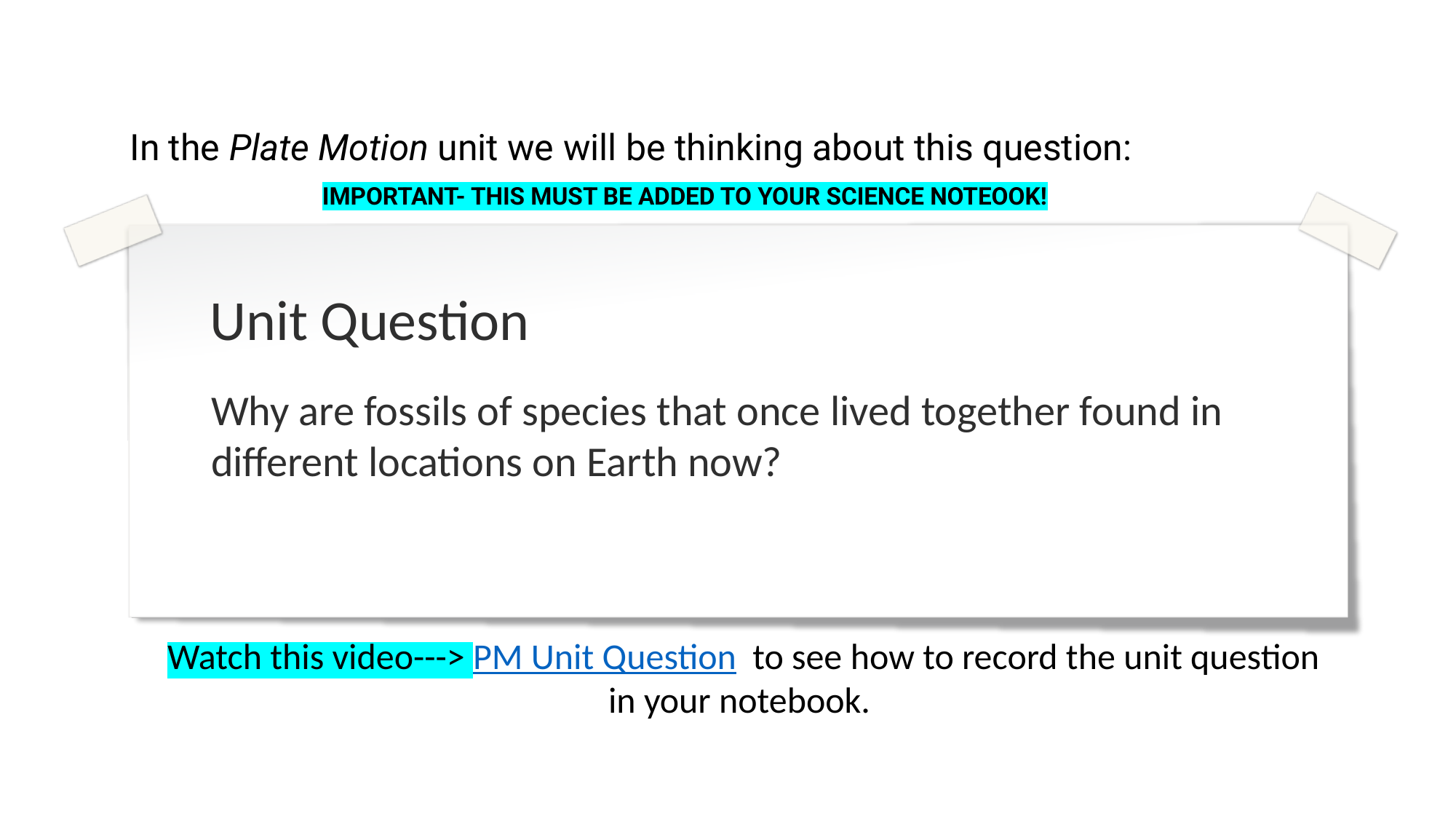

In the Plate Motion unit we will be thinking about this question:
IMPORTANT- THIS MUST BE ADDED TO YOUR SCIENCE NOTEOOK!
# Unit Question

Why are fossils of species that once lived together found in different locations on Earth now?

Watch this video---> PM Unit Question  to see how to record the unit question in your notebook.